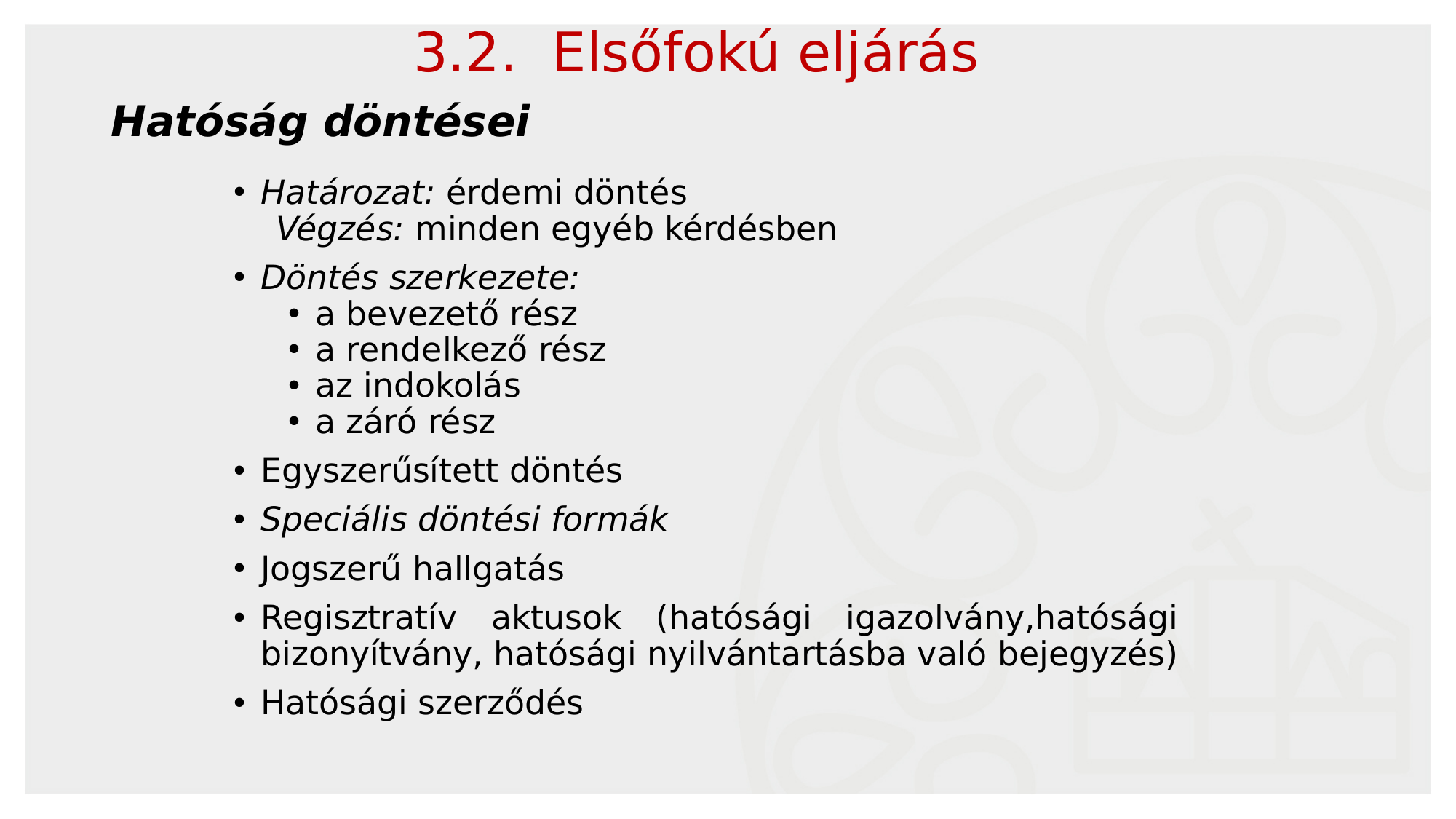

3.2.  Elsőfokú eljárás
# Hatóság döntései
Határozat: érdemi döntés
    Végzés: minden egyéb kérdésben

Döntés szerkezete:
a bevezető rész
a rendelkező rész
az indokolás
a záró rész

Egyszerűsített döntés

Speciális döntési formák

Jogszerű hallgatás

Regisztratív aktusok (hatósági igazolvány,hatósági bizonyítvány, hatósági nyilvántartásba való bejegyzés)

Hatósági szerződés